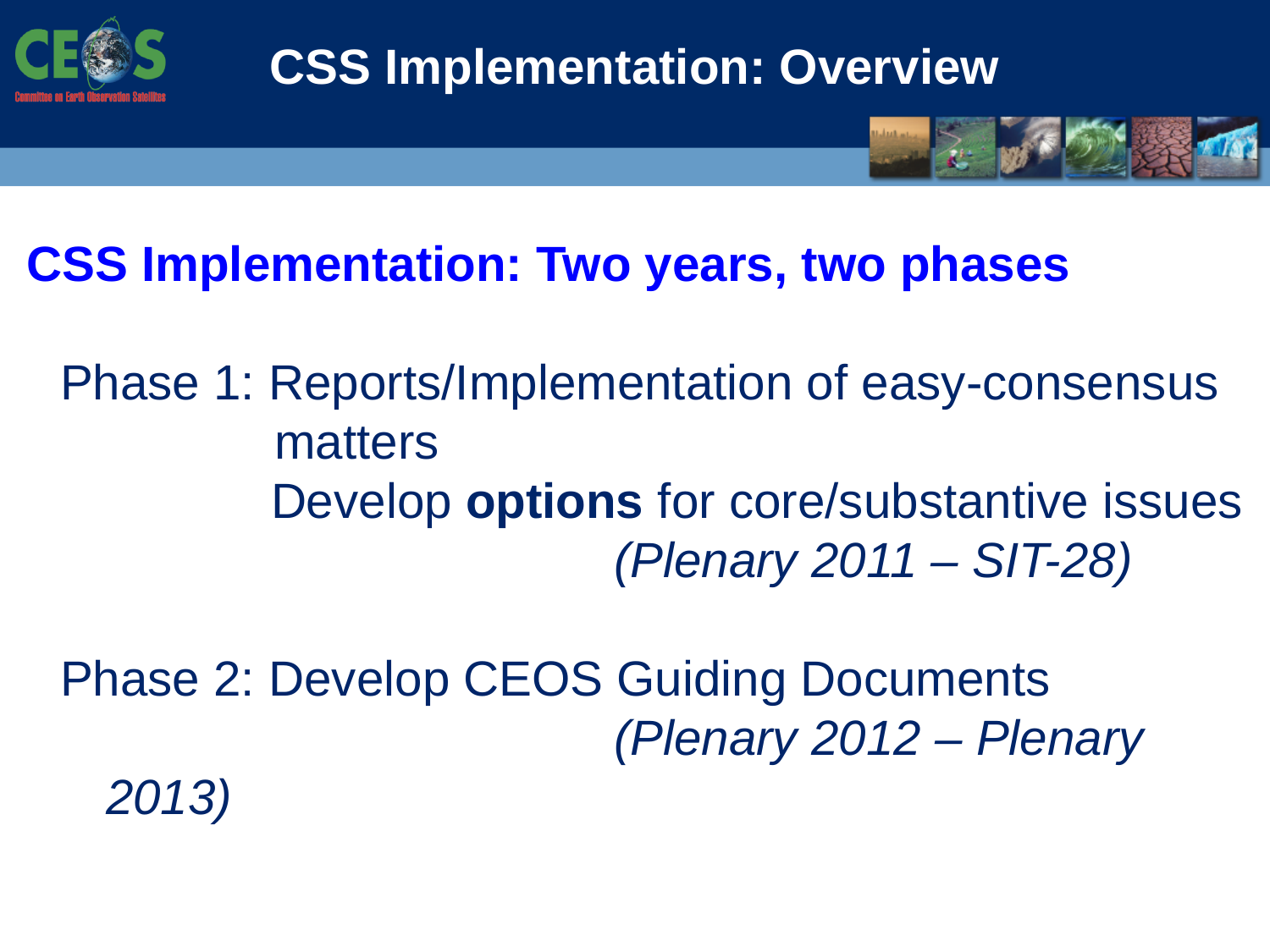

CSS Implementation: Overview
CSS Implementation: Two years, two phases

	Phase 1: Reports/Implementation of easy-consensus
                  matters
	            Develop options for core/substantive issues
					(Plenary 2011 – SIT-28)

Phase 2: Develop CEOS Guiding Documents
					(Plenary 2012 – Plenary 2013)